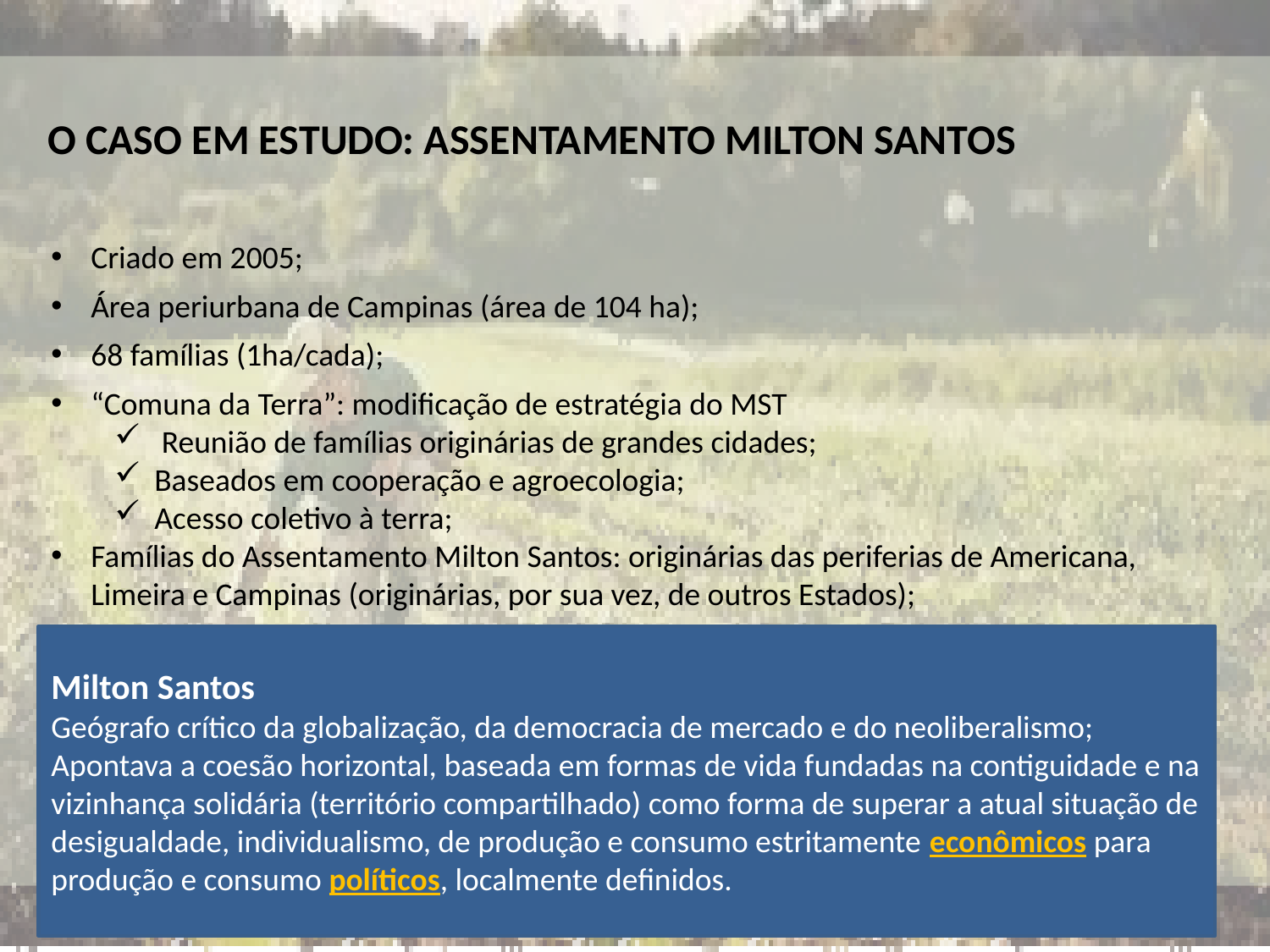

O CASO EM ESTUDO: ASSENTAMENTO MILTON SANTOS
Criado em 2005;
Área periurbana de Campinas (área de 104 ha);
68 famílias (1ha/cada);
“Comuna da Terra”: modificação de estratégia do MST
 Reunião de famílias originárias de grandes cidades;
Baseados em cooperação e agroecologia;
Acesso coletivo à terra;
Famílias do Assentamento Milton Santos: originárias das periferias de Americana, Limeira e Campinas (originárias, por sua vez, de outros Estados);

Milton Santos
Geógrafo crítico da globalização, da democracia de mercado e do neoliberalismo;
Apontava a coesão horizontal, baseada em formas de vida fundadas na contiguidade e na vizinhança solidária (território compartilhado) como forma de superar a atual situação de desigualdade, individualismo, de produção e consumo estritamente econômicos para produção e consumo políticos, localmente definidos.